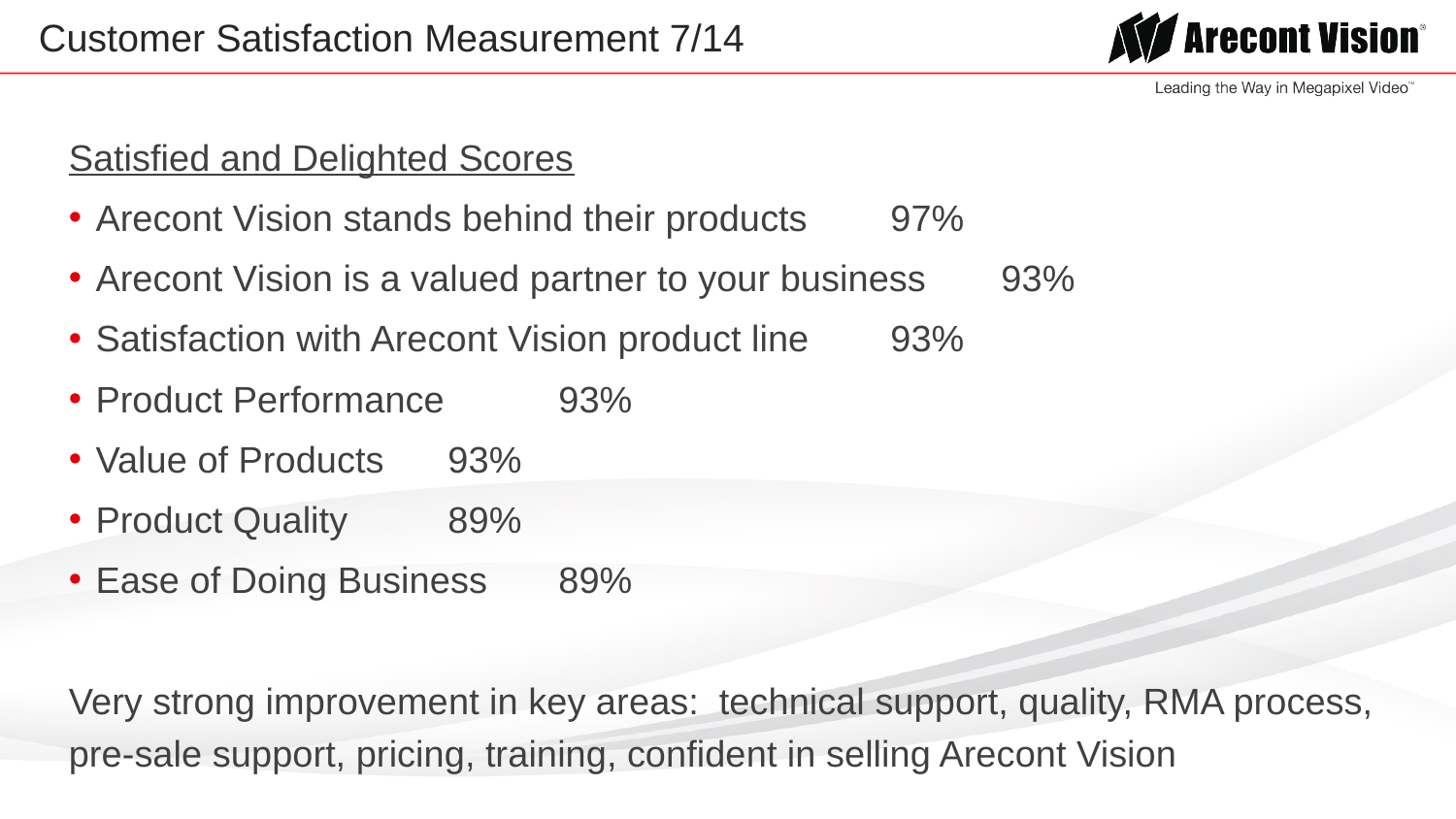

# Customer Satisfaction Measurement 7/14
Satisfied and Delighted Scores
Arecont Vision stands behind their products		  97%
Arecont Vision is a valued partner to your business 	  93%
Satisfaction with Arecont Vision product line		  93%
Product Performance					  93%
Value of Products					  93%
Product Quality					  89%
Ease of Doing Business				  89%

Very strong improvement in key areas:  technical support, quality, RMA process, pre-sale support, pricing, training, confident in selling Arecont Vision